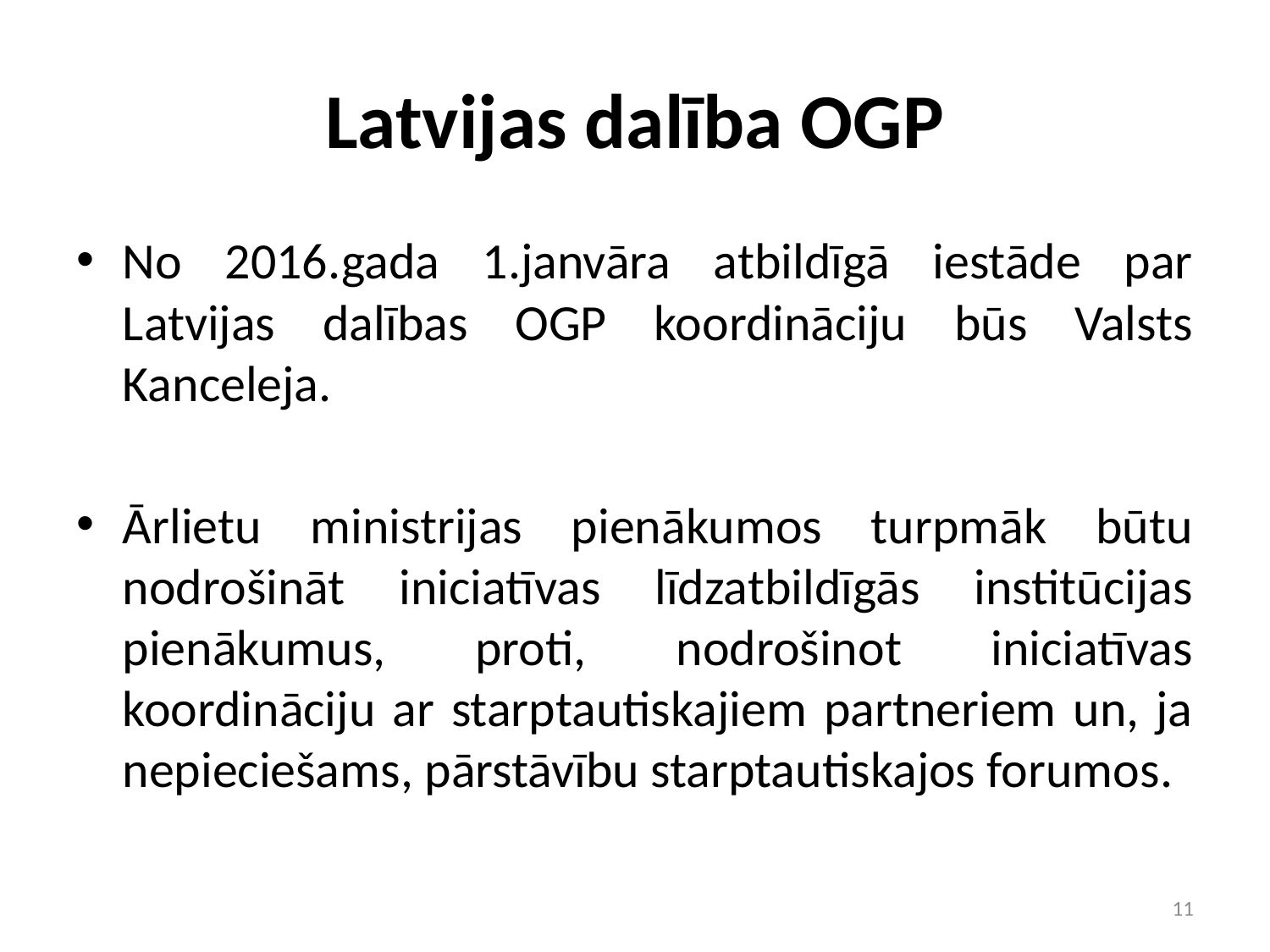

# Latvijas dalība OGP
No 2016.gada 1.janvāra atbildīgā iestāde par Latvijas dalības OGP koordināciju būs Valsts Kanceleja.

Ārlietu ministrijas pienākumos turpmāk būtu nodrošināt iniciatīvas līdzatbildīgās institūcijas pienākumus, proti, nodrošinot iniciatīvas koordināciju ar starptautiskajiem partneriem un, ja nepieciešams, pārstāvību starptautiskajos forumos.
11